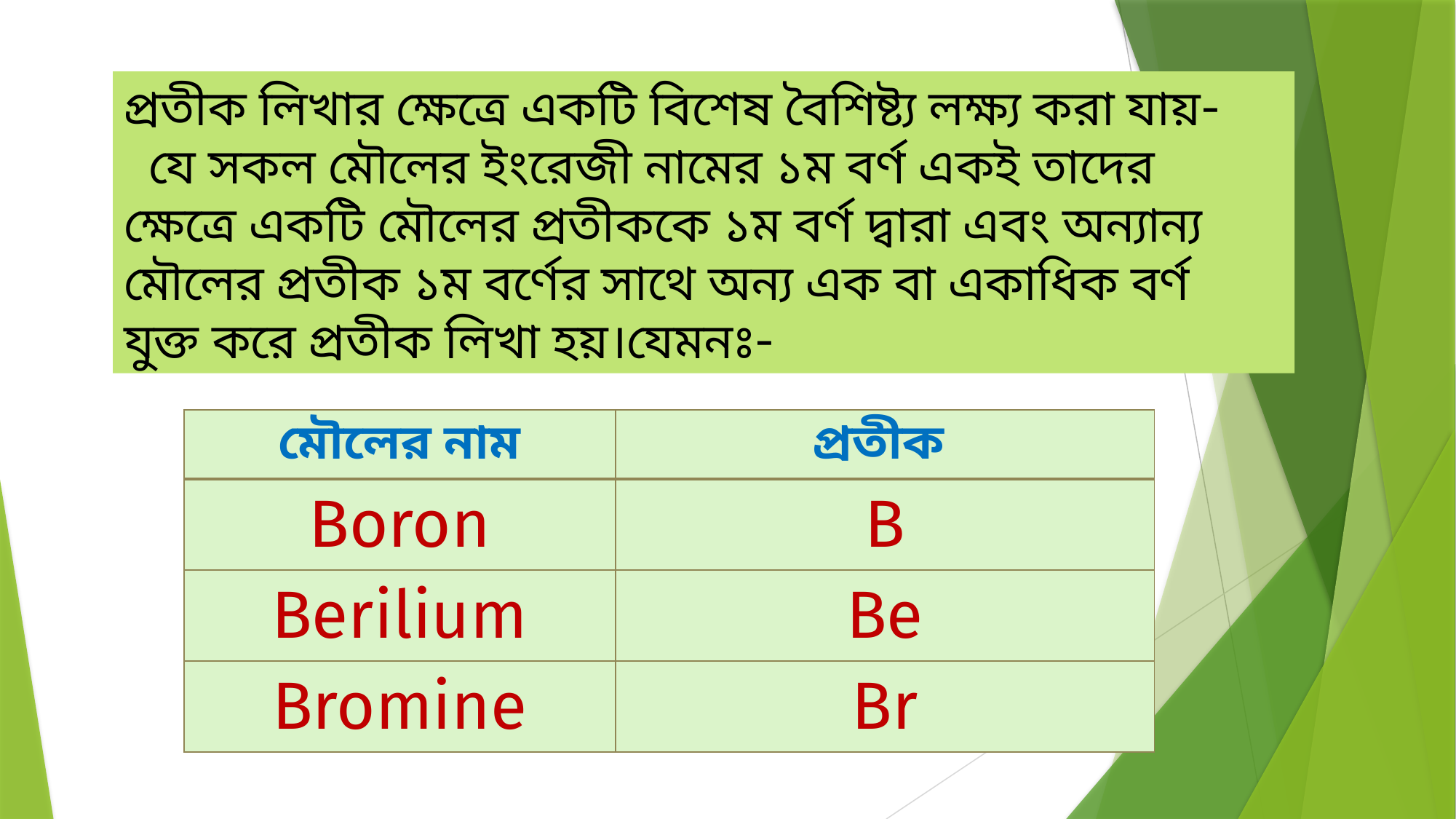

প্রতীক লিখার ক্ষেত্রে একটি বিশেষ বৈশিষ্ট্য লক্ষ্য করা যায়-
  যে সকল মৌলের ইংরেজী নামের ১ম বর্ণ একই তাদের
ক্ষেত্রে একটি মৌলের প্রতীককে ১ম বর্ণ দ্বারা এবং অন্যান্য
মৌলের প্রতীক ১ম বর্ণের সাথে অন্য এক বা একাধিক বর্ণ
যুক্ত করে প্রতীক লিখা হয়।যেমনঃ-
| মৌলের নাম | প্রতীক |
| --- | --- |
| Boron | B |
| Berilium | Be |
| Bromine | Br |